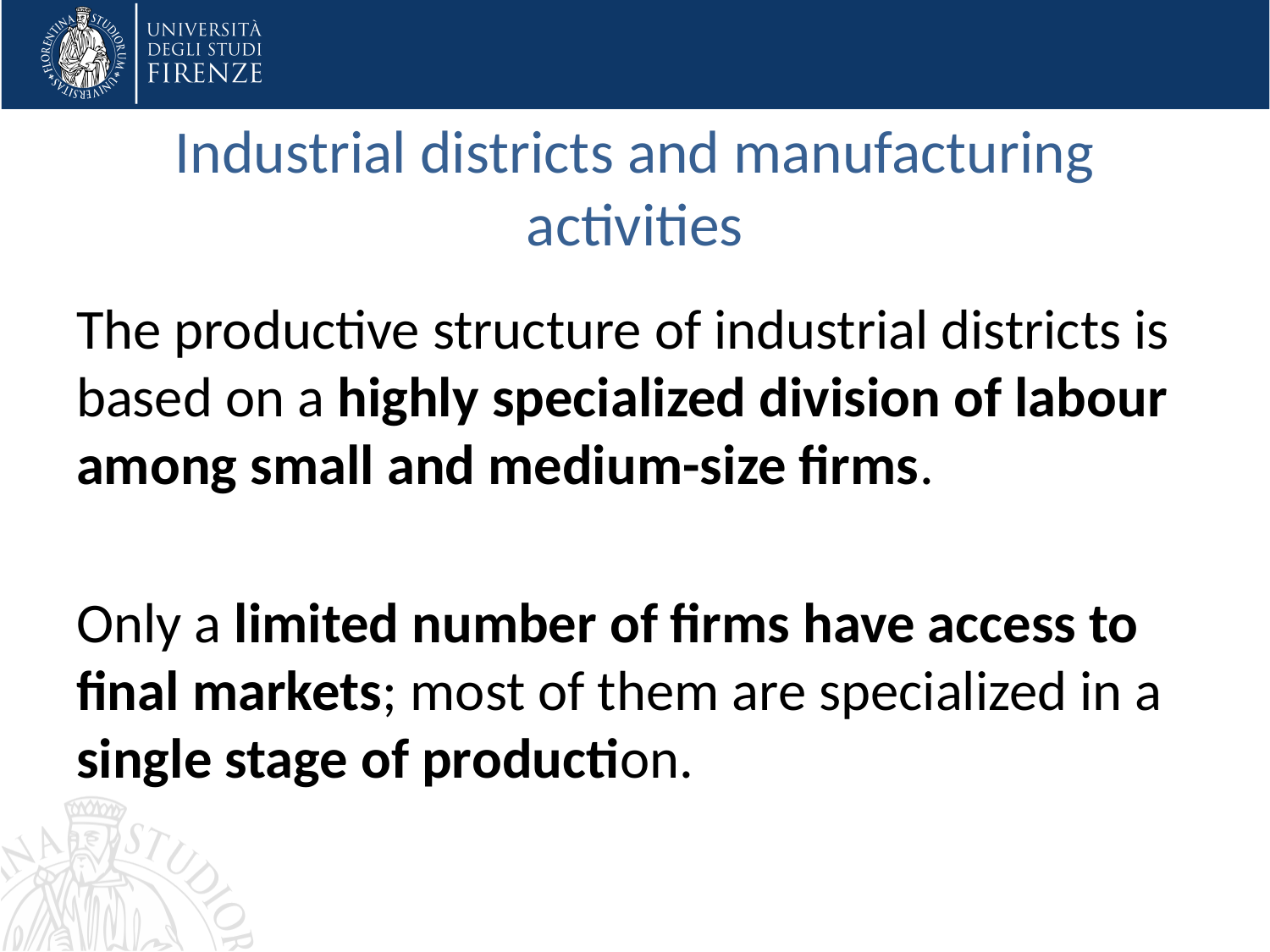

# Industrial districts and manufacturing activities
The productive structure of industrial districts is based on a highly specialized division of labour among small and medium-size firms.

Only a limited number of firms have access to final markets; most of them are specialized in a single stage of production.